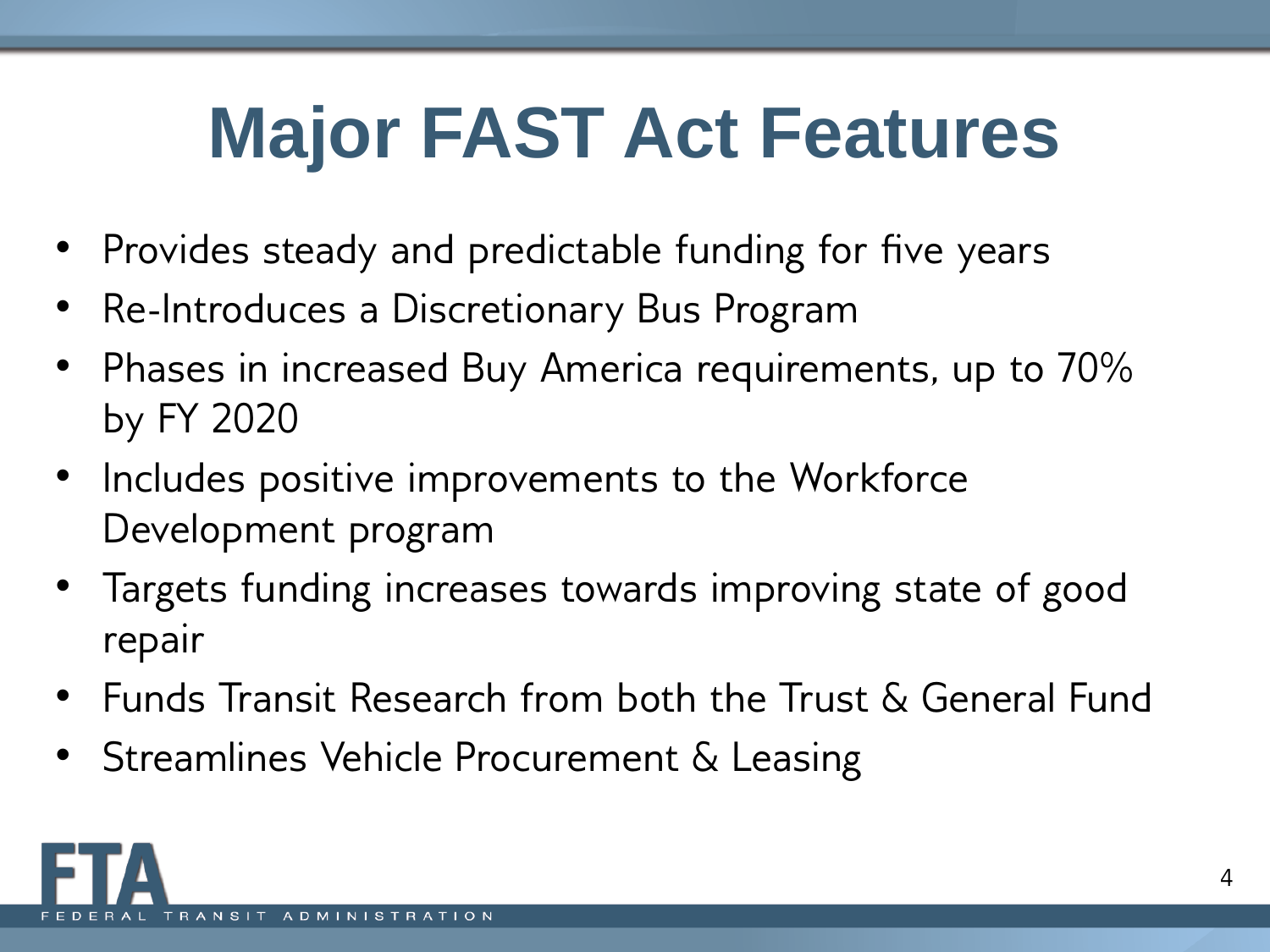

# Major FAST Act Features
Provides steady and predictable funding for five years
Re-Introduces a Discretionary Bus Program
Phases in increased Buy America requirements, up to 70% by FY 2020
Includes positive improvements to the Workforce Development program
Targets funding increases towards improving state of good repair
Funds Transit Research from both the Trust & General Fund
Streamlines Vehicle Procurement & Leasing